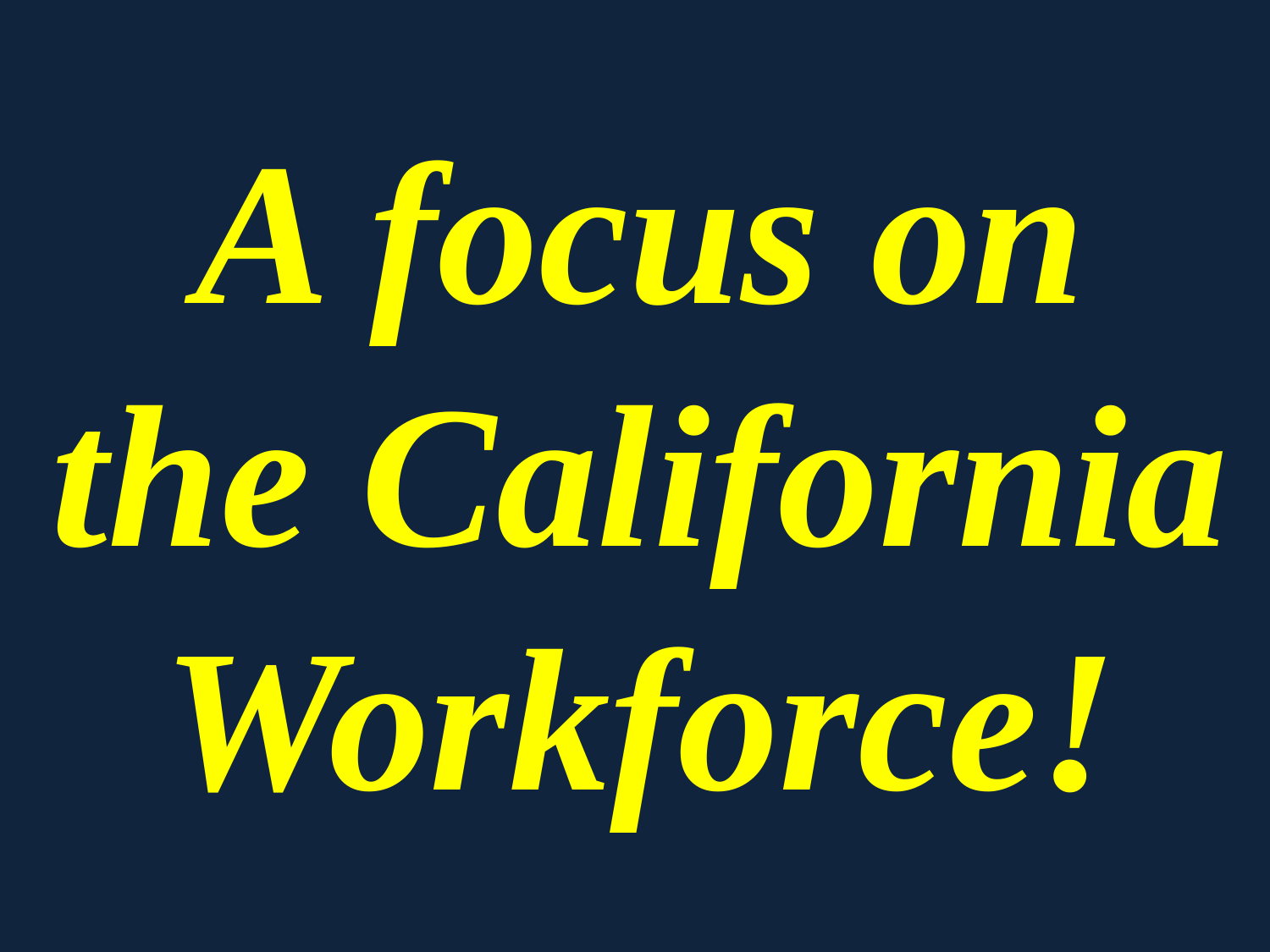

# A focus on the California Workforce!